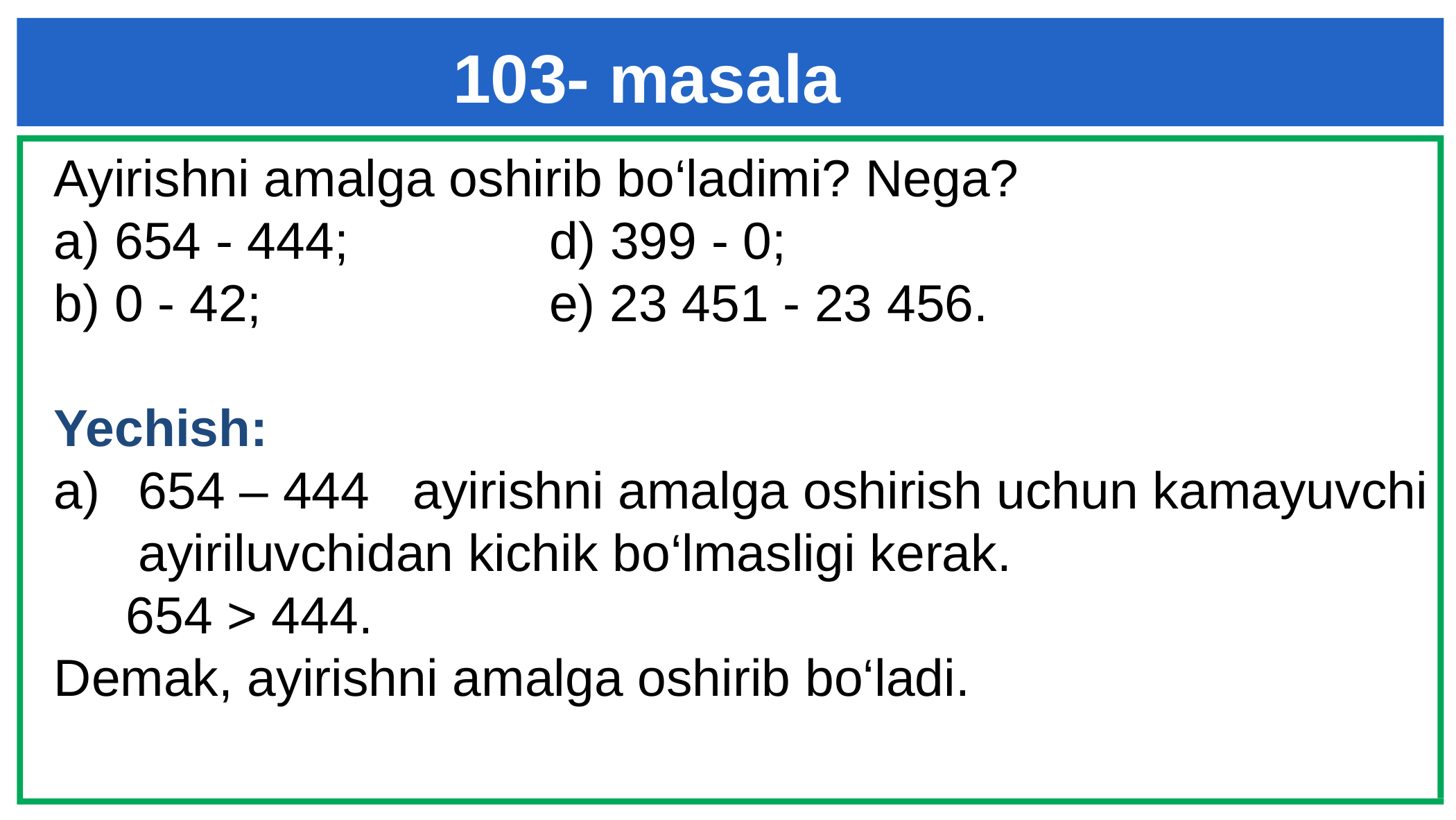

# 103- masala
Ayirishni amalga oshirib bo‘ladimi? Nega?
a) 654 - 444;              d) 399 - 0;
b) 0 - 42;                    e) 23 451 - 23 456.

Yechish:
654 – 444   ayirishni amalga oshirish uchun kamayuvchi ayiriluvchidan kichik bo‘lmasligi kerak.
     654 > 444.
Demak, ayirishni amalga oshirib bo‘ladi.